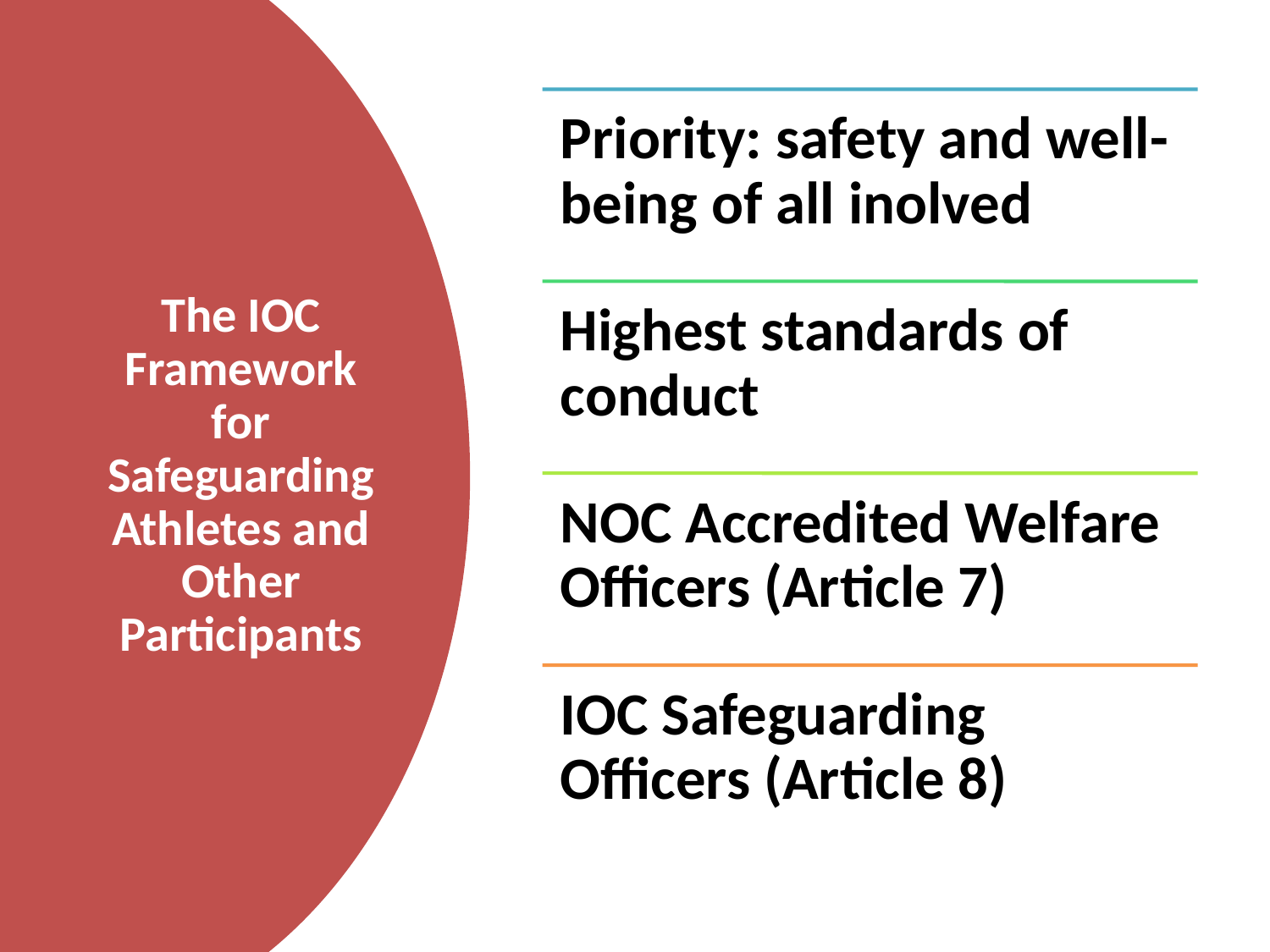

Priority: safety and well-being of all inolved
Highest standards of conduct
NOC Accredited Welfare Officers (Article 7)
IOC Safeguarding Officers (Article 8)
# The IOC Framework for Safeguarding Athletes and Other Participants